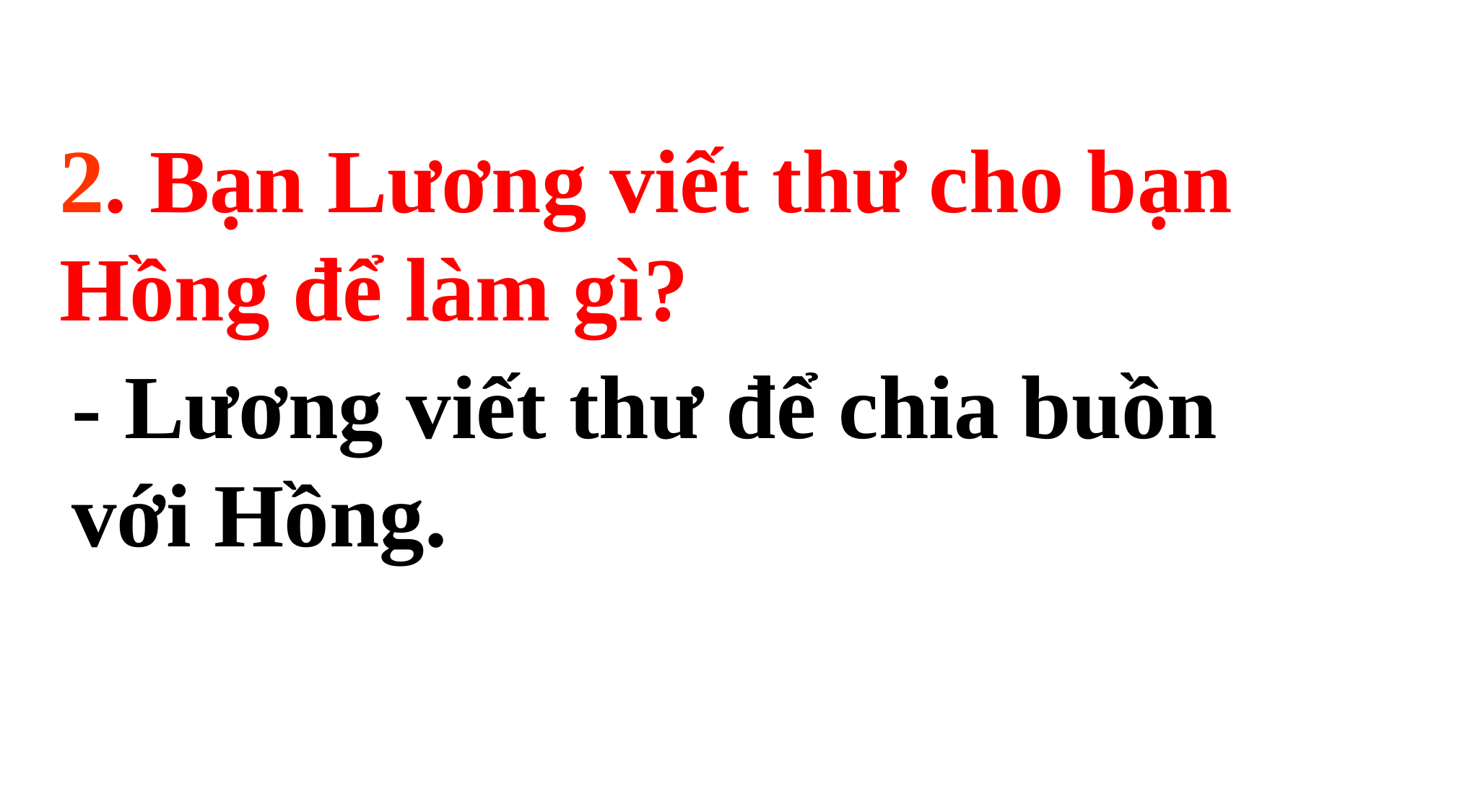

2. Bạn Lương viết thư cho bạn Hồng để làm gì?
- Lương viết thư để chia buồn với Hồng.